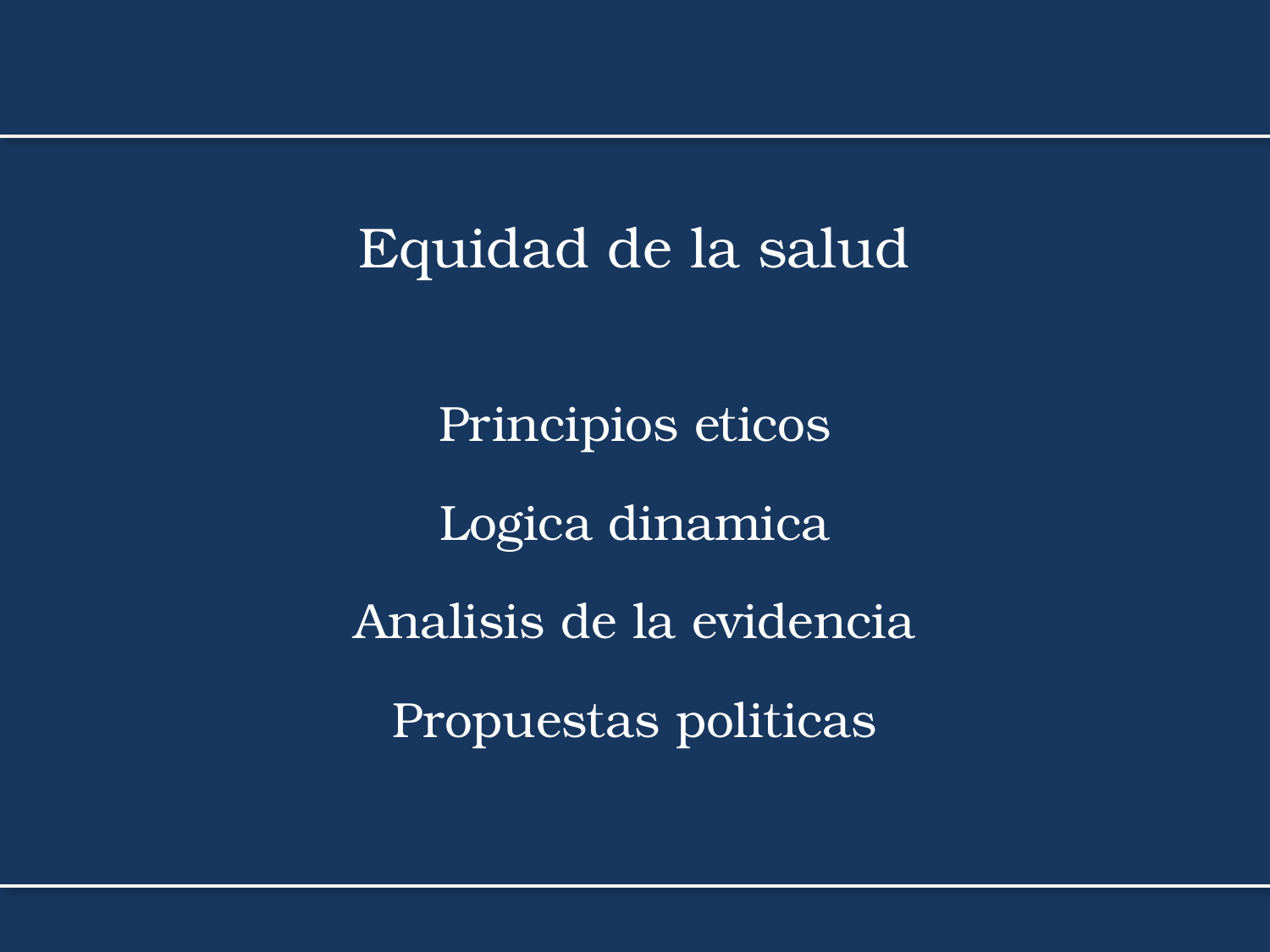

# Equidad de la salud
Principios eticos
Logica dinamica
Analisis de la evidencia
Propuestas politicas